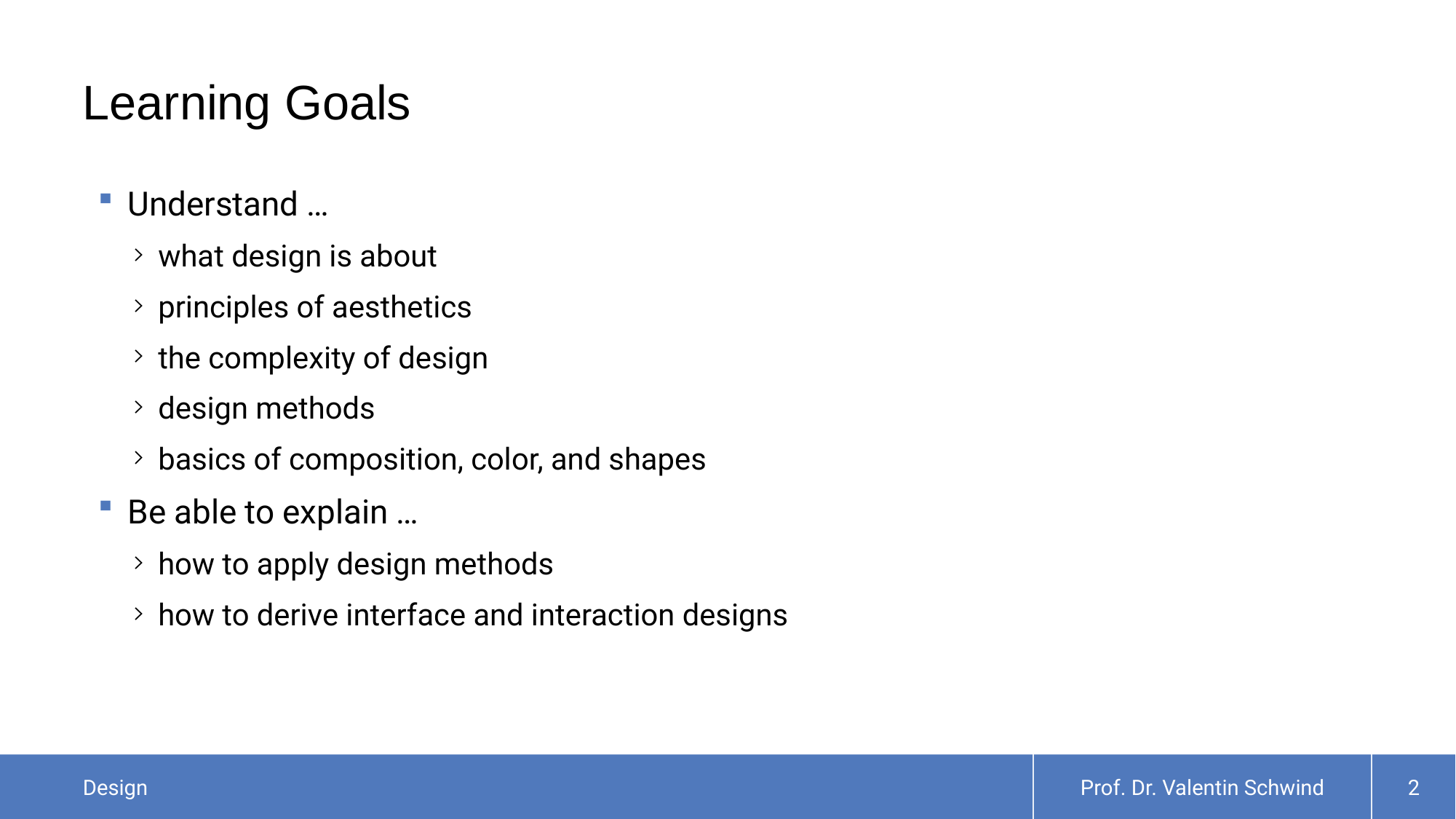

# Learning Goals
Understand …
what design is about
principles of aesthetics
the complexity of design
design methods
basics of composition, color, and shapes
Be able to explain …
how to apply design methods
how to derive interface and interaction designs

Design
Prof. Dr. Valentin Schwind
2